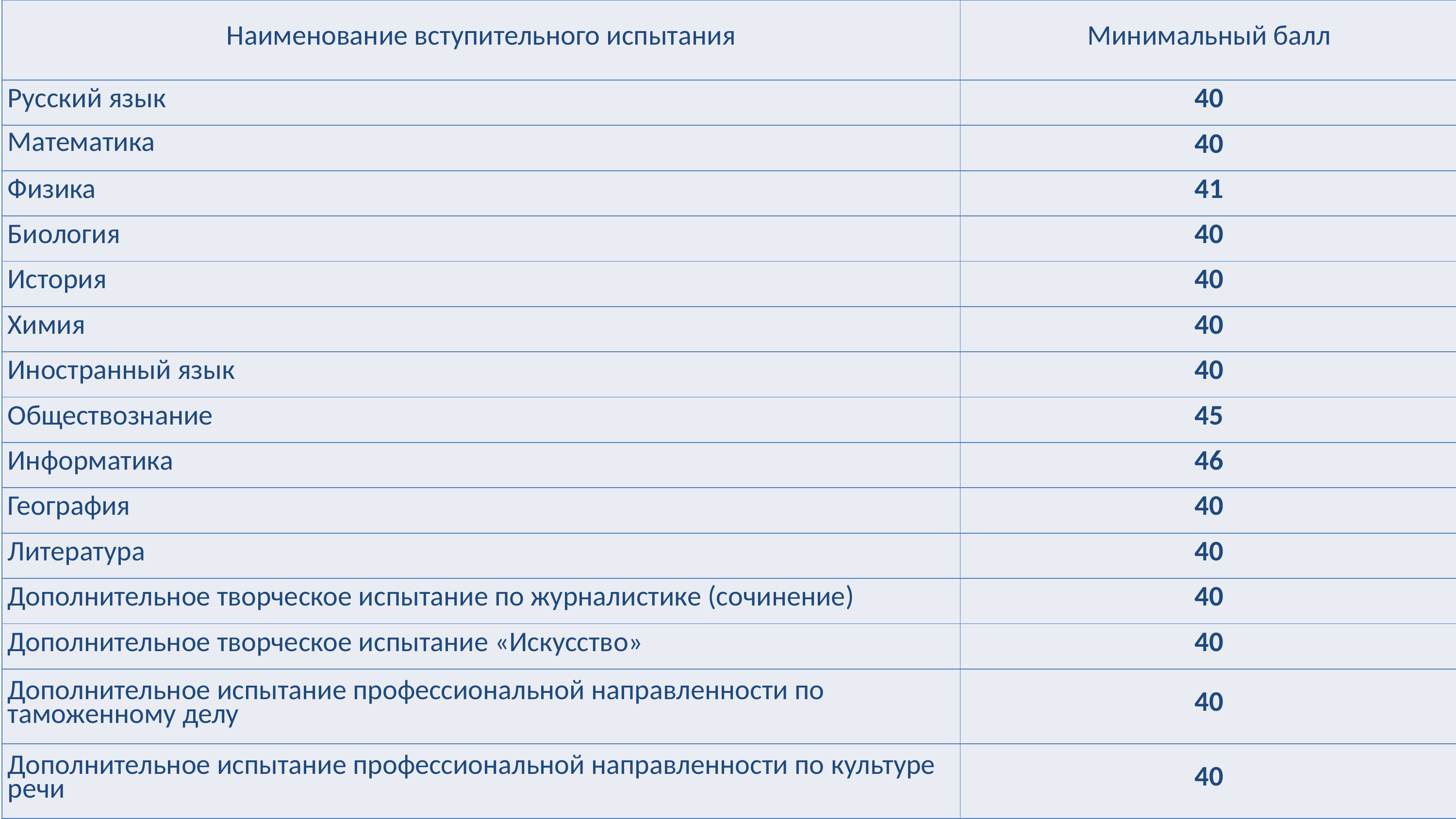

| Наименование вступительного испытания | Минимальный балл |
| --- | --- |
| Русский язык | 40 |
| Математика | 40 |
| Физика | 41 |
| Биология | 40 |
| История | 40 |
| Химия | 40 |
| Иностранный язык | 40 |
| Обществознание | 45 |
| Информатика | 46 |
| География | 40 |
| Литература | 40 |
| Дополнительное творческое испытание по журналистике (сочинение) | 40 |
| Дополнительное творческое испытание «Искусство» | 40 |
| Дополнительное испытание профессиональной направленности по таможенному делу | 40 |
| Дополнительное испытание профессиональной направленности по культуре речи | 40 |